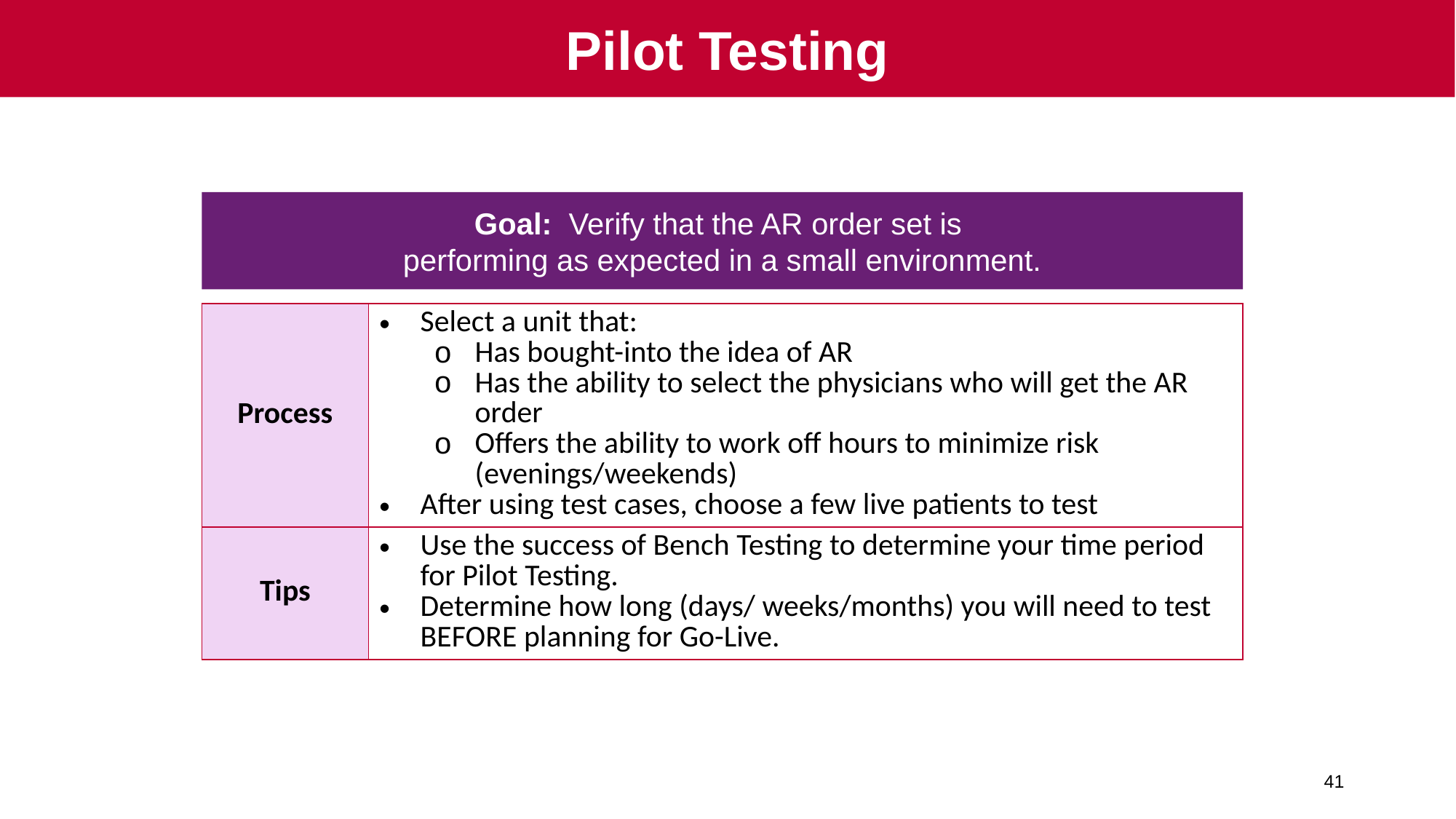

# Pilot Testing
Goal:  Verify that the AR order set is
performing as expected in a small environment.
| Process | Select a unit that: Has bought-into the idea of AR Has the ability to select the physicians who will get the AR order Offers the ability to work off hours to minimize risk (evenings/weekends) After using test cases, choose a few live patients to test |
| --- | --- |
| Tips | Use the success of Bench Testing to determine your time period for Pilot Testing. Determine how long (days/ weeks/months) you will need to test BEFORE planning for Go-Live. |
41